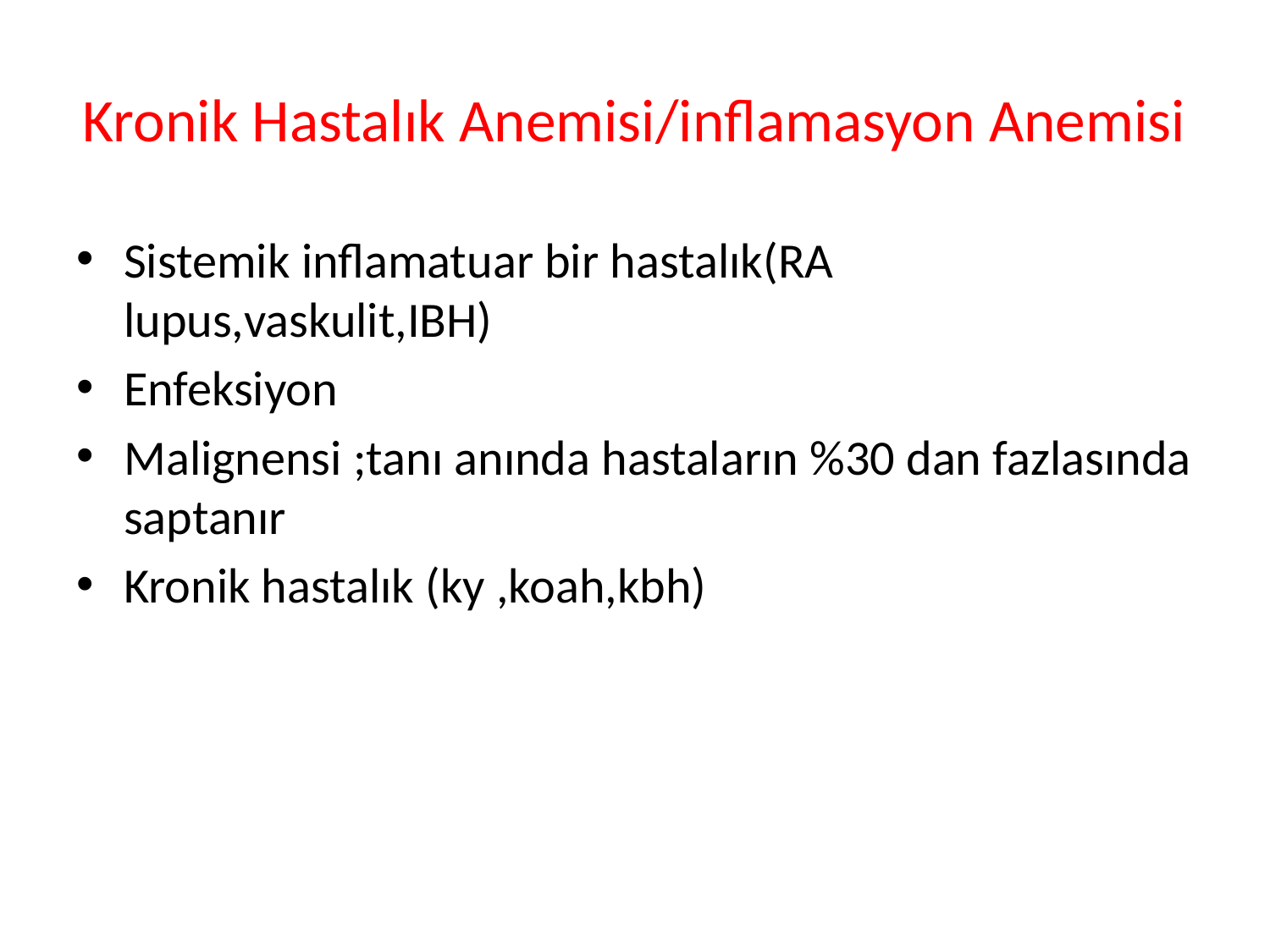

# Kronik Hastalık Anemisi/inflamasyon Anemisi
Sistemik inflamatuar bir hastalık(RA lupus,vaskulit,IBH)
Enfeksiyon
Malignensi ;tanı anında hastaların %30 dan fazlasında saptanır
Kronik hastalık (ky ,koah,kbh)